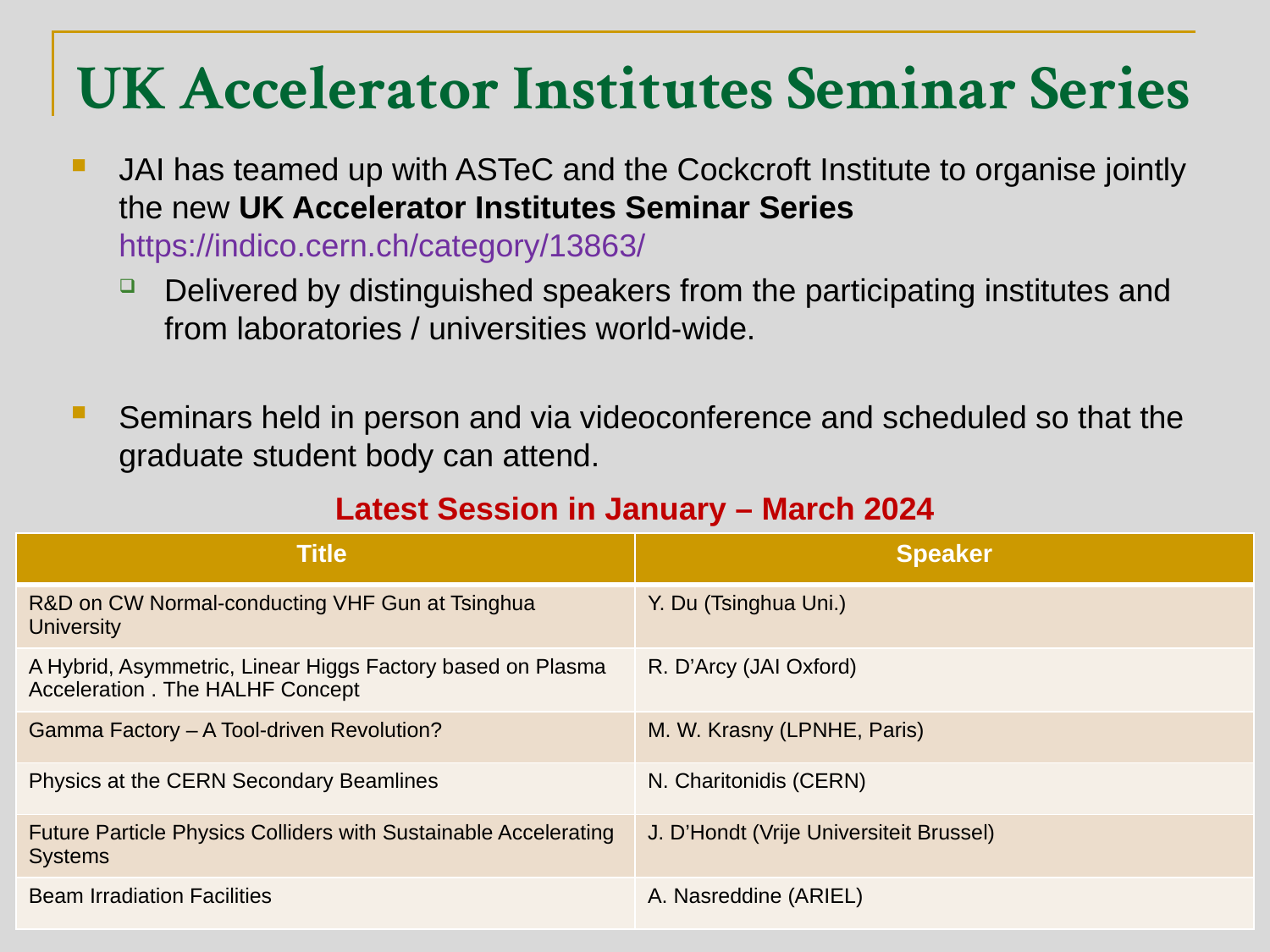

# UK Accelerator Institutes Seminar Series
JAI has teamed up with ASTeC and the Cockcroft Institute to organise jointly the new UK Accelerator Institutes Seminar Series https://indico.cern.ch/category/13863/
Delivered by distinguished speakers from the participating institutes and from laboratories / universities world-wide.

Seminars held in person and via videoconference and scheduled so that the graduate student body can attend.

Latest Session in January – March 2024
| Title | Speaker |
| --- | --- |
| R&D on CW Normal-conducting VHF Gun at Tsinghua University | Y. Du (Tsinghua Uni.) |
| A Hybrid, Asymmetric, Linear Higgs Factory based on Plasma Acceleration . The HALHF Concept | R. D’Arcy (JAI Oxford) |
| Gamma Factory – A Tool-driven Revolution? | M. W. Krasny (LPNHE, Paris) |
| Physics at the CERN Secondary Beamlines | N. Charitonidis (CERN) |
| Future Particle Physics Colliders with Sustainable Accelerating Systems | J. D’Hondt (Vrije Universiteit Brussel) |
| Beam Irradiation Facilities | A. Nasreddine (ARIEL) |
16